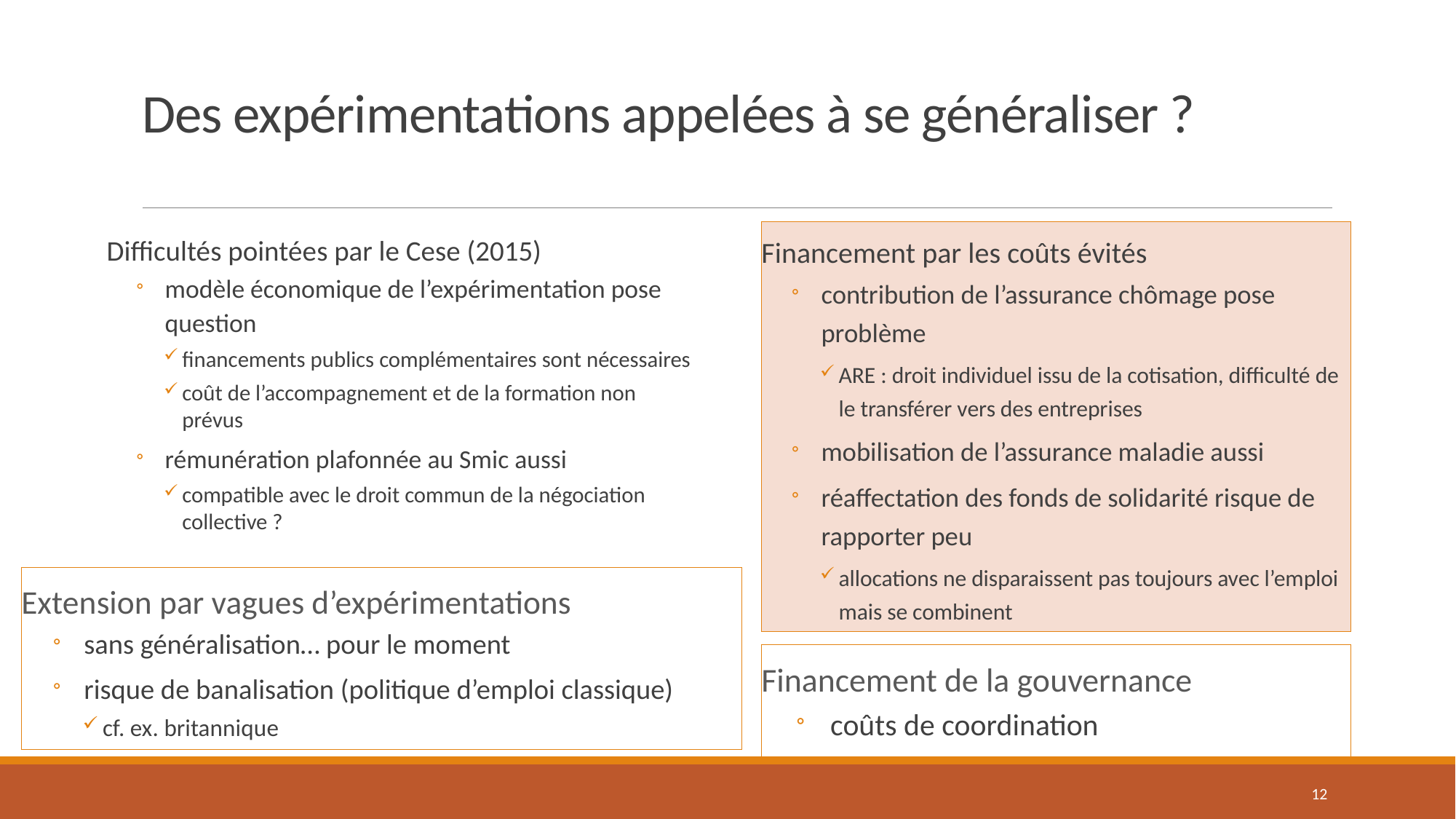

# Des expérimentations appelées à se généraliser ?
Difficultés pointées par le Cese (2015)
modèle économique de l’expérimentation pose question
financements publics complémentaires sont nécessaires
coût de l’accompagnement et de la formation non prévus
rémunération plafonnée au Smic aussi
compatible avec le droit commun de la négociation collective ?
Financement par les coûts évités
contribution de l’assurance chômage pose problème
ARE : droit individuel issu de la cotisation, difficulté de le transférer vers des entreprises
mobilisation de l’assurance maladie aussi
réaffectation des fonds de solidarité risque de rapporter peu
allocations ne disparaissent pas toujours avec l’emploi mais se combinent
Extension par vagues d’expérimentations
sans généralisation… pour le moment
risque de banalisation (politique d’emploi classique)
cf. ex. britannique

Financement de la gouvernance
coûts de coordination

12